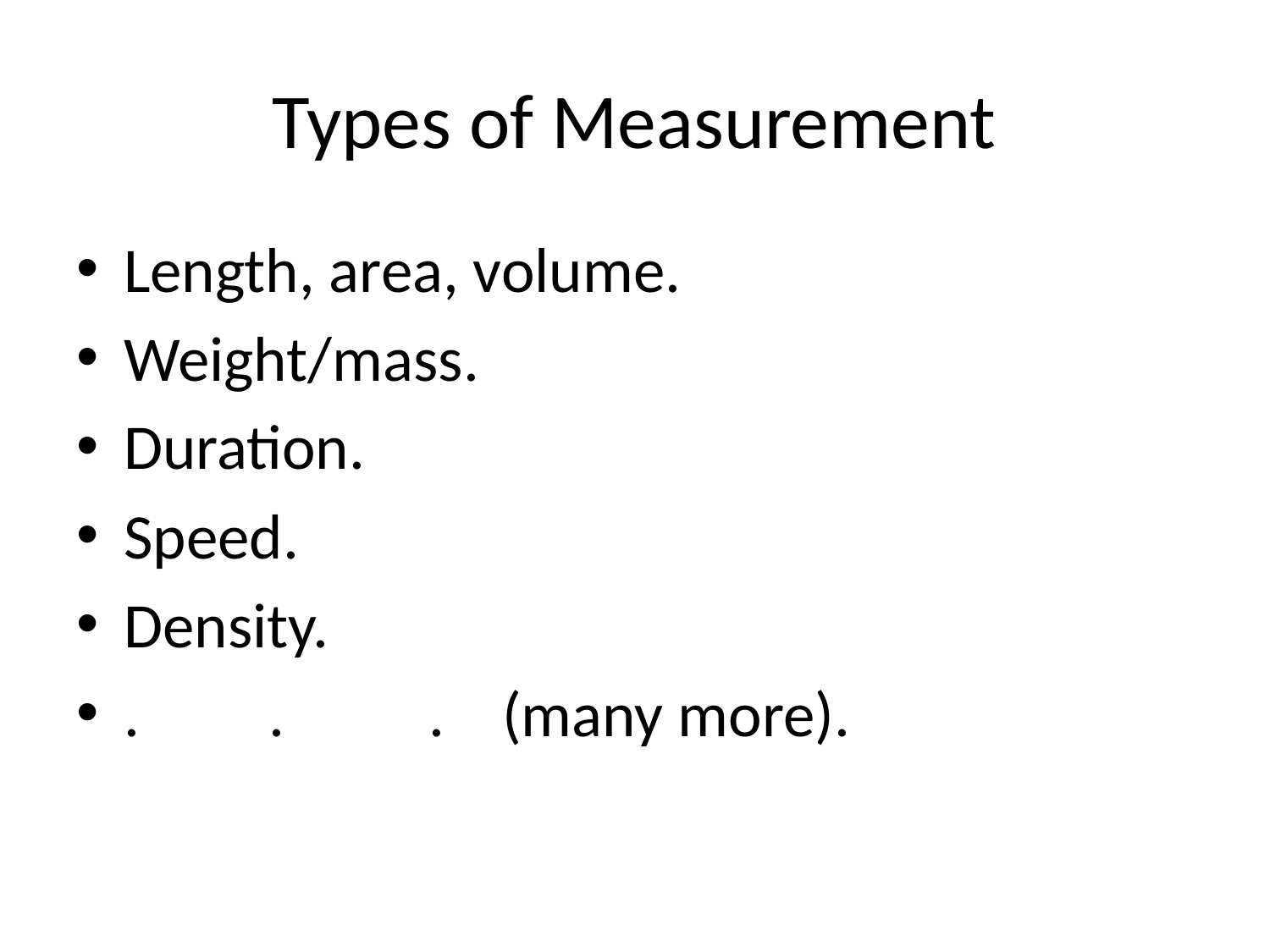

# Types of Measurement
Length, area, volume.
Weight/mass.
Duration.
Speed.
Density.
.         .          .    (many more).